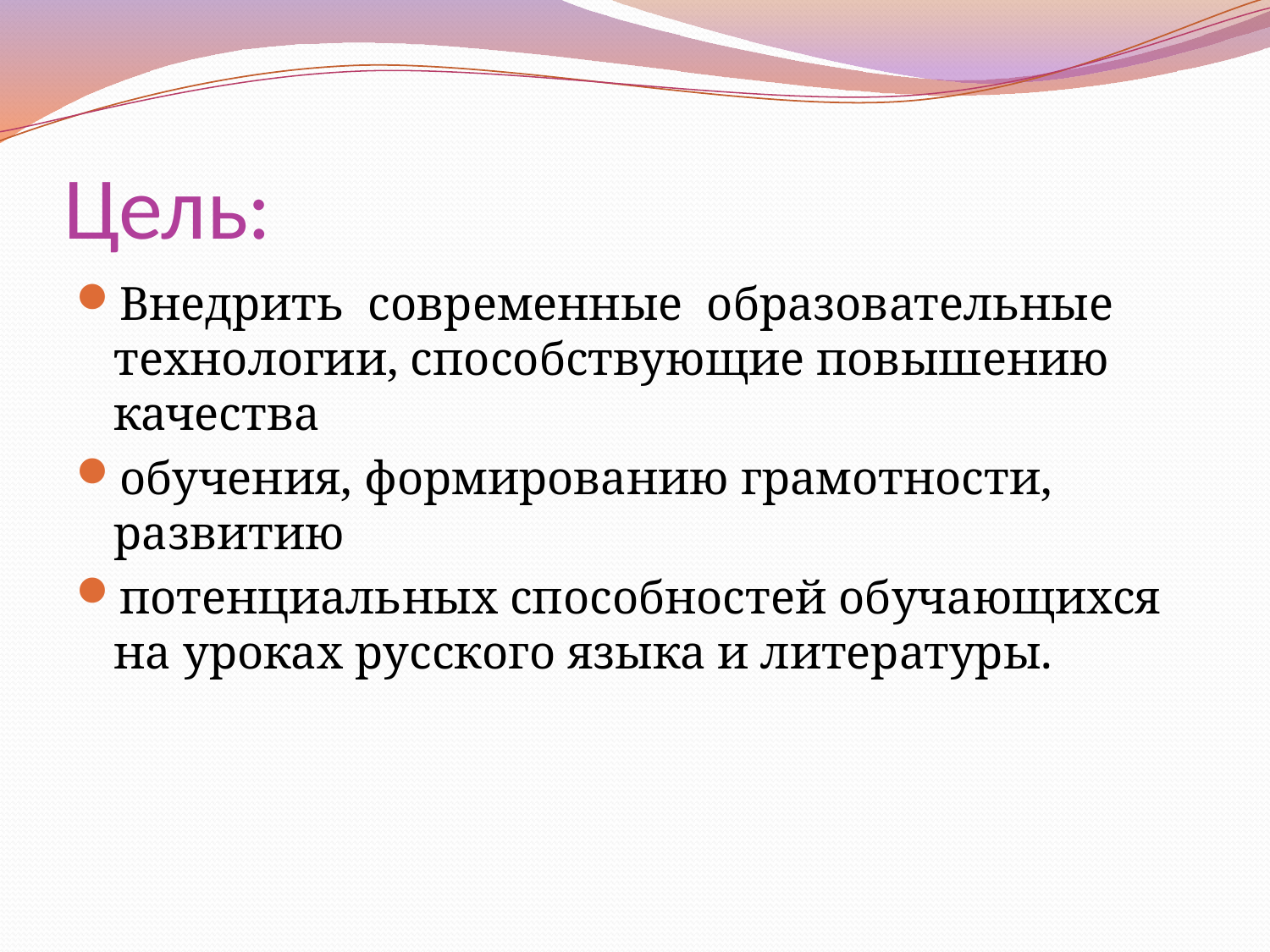

# Цель:
Внедрить  современные  образовательные технологии, способствующие повышению качества
обучения, формированию грамотности, развитию
потенциальных способностей обучающихся на уроках русского языка и литературы.